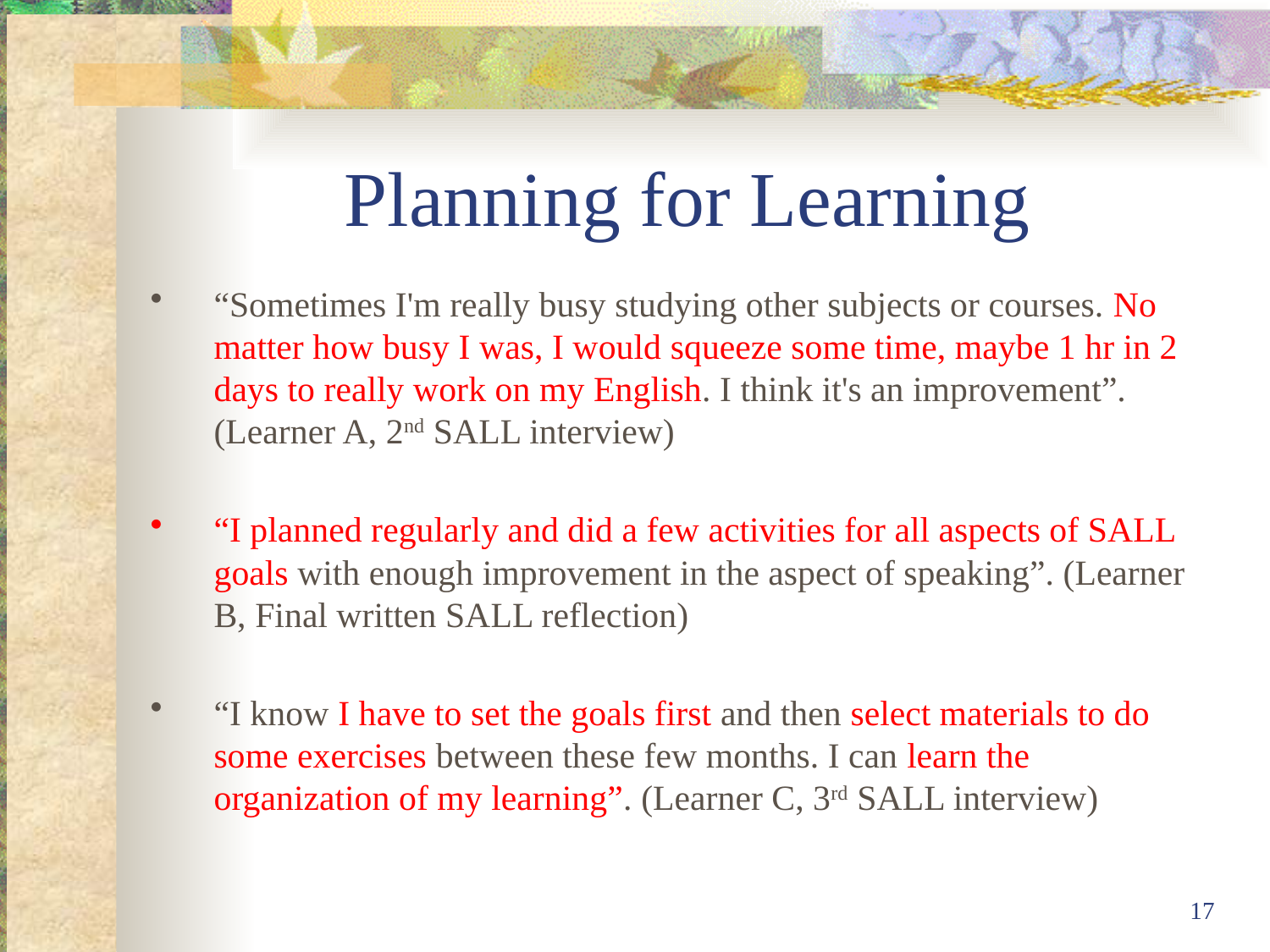

# Planning for Learning
“Sometimes I'm really busy studying other subjects or courses. No matter how busy I was, I would squeeze some time, maybe 1 hr in 2 days to really work on my English. I think it's an improvement”. (Learner A, 2nd SALL interview)

“I planned regularly and did a few activities for all aspects of SALL goals with enough improvement in the aspect of speaking”. (Learner B, Final written SALL reflection)

“I know I have to set the goals first and then select materials to do some exercises between these few months. I can learn the organization of my learning”. (Learner C, 3rd SALL interview)

17